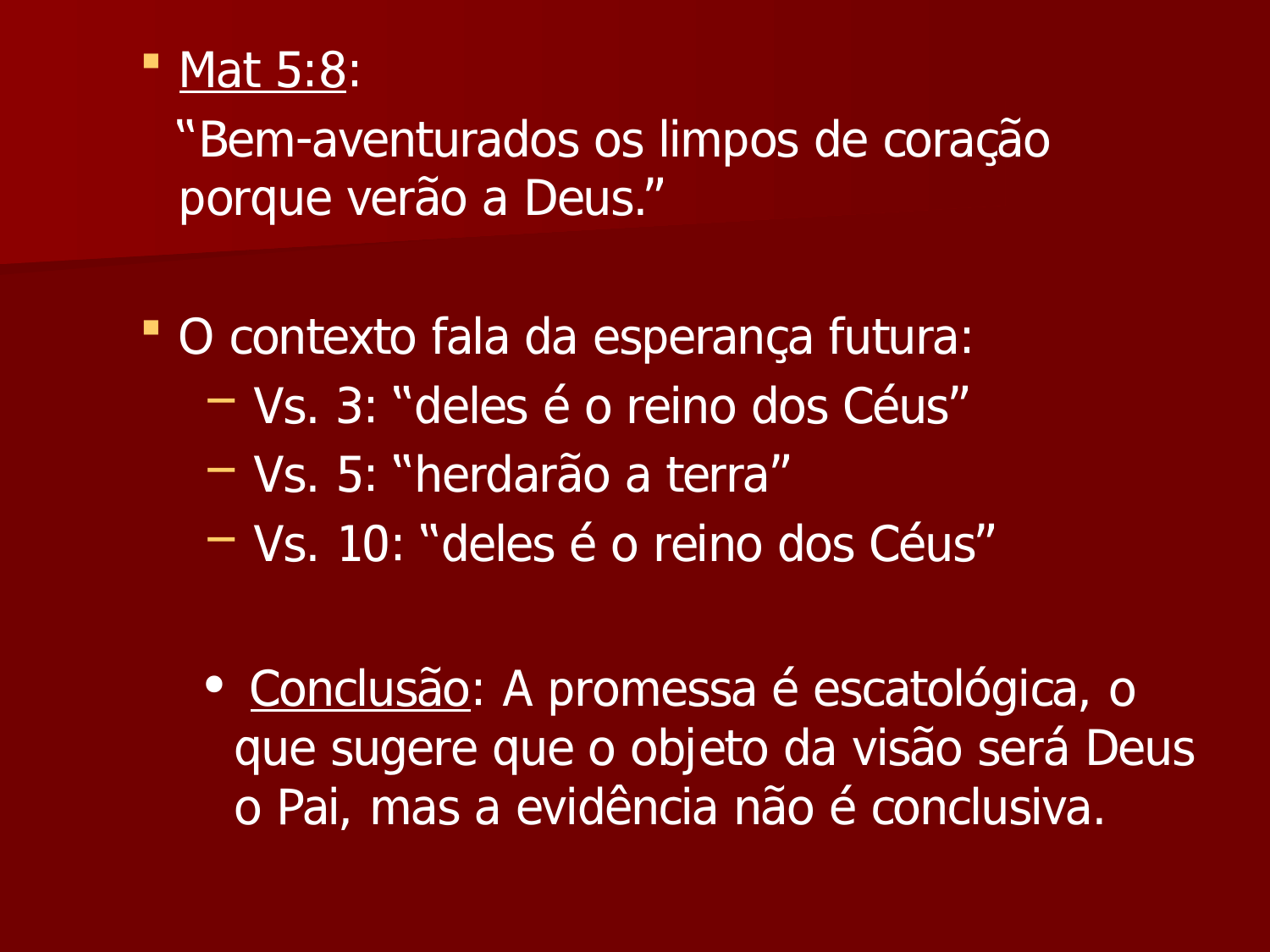

Mat 5:8:
	“Bem-aventurados os limpos de coração porque verão a Deus.”

O contexto fala da esperança futura:
 Vs. 3: “deles é o reino dos Céus”
 Vs. 5: “herdarão a terra”
 Vs. 10: “deles é o reino dos Céus”

 Conclusão: A promessa é escatológica, o que sugere que o objeto da visão será Deus o Pai, mas a evidência não é conclusiva.